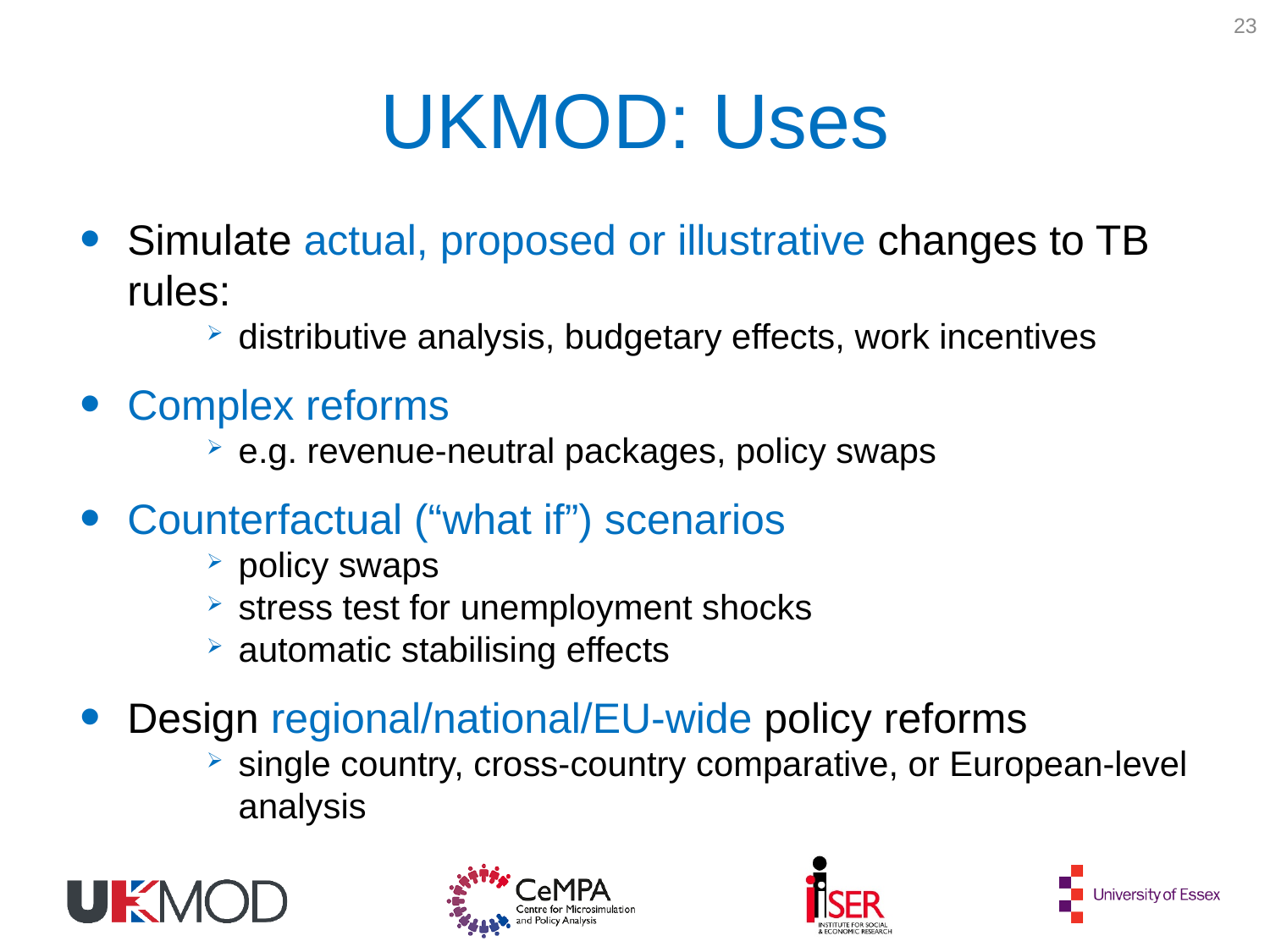

23
# UKMOD: Uses
Simulate actual, proposed or illustrative changes to TB rules:
distributive analysis, budgetary effects, work incentives
Complex reforms
e.g. revenue-neutral packages, policy swaps
Counterfactual (“what if”) scenarios
policy swaps
stress test for unemployment shocks
automatic stabilising effects
Design regional/national/EU-wide policy reforms
single country, cross-country comparative, or European-level analysis